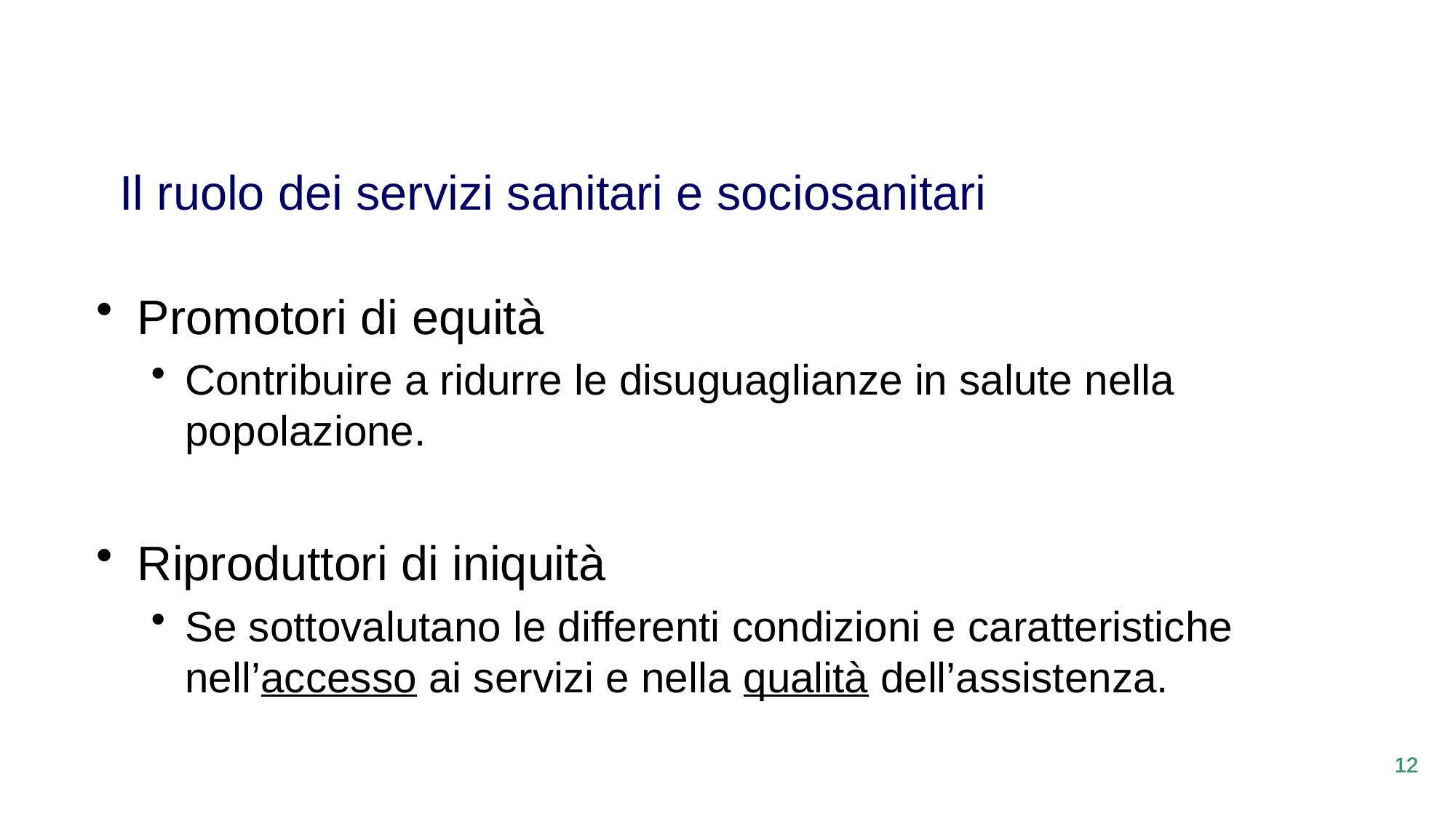

Il ruolo dei servizi sanitari e sociosanitari
Promotori di equità
Contribuire a ridurre le disuguaglianze in salute nella popolazione.

Riproduttori di iniquità
Se sottovalutano le differenti condizioni e caratteristiche nell’accesso ai servizi e nella qualità dell’assistenza.
12
12
12
12